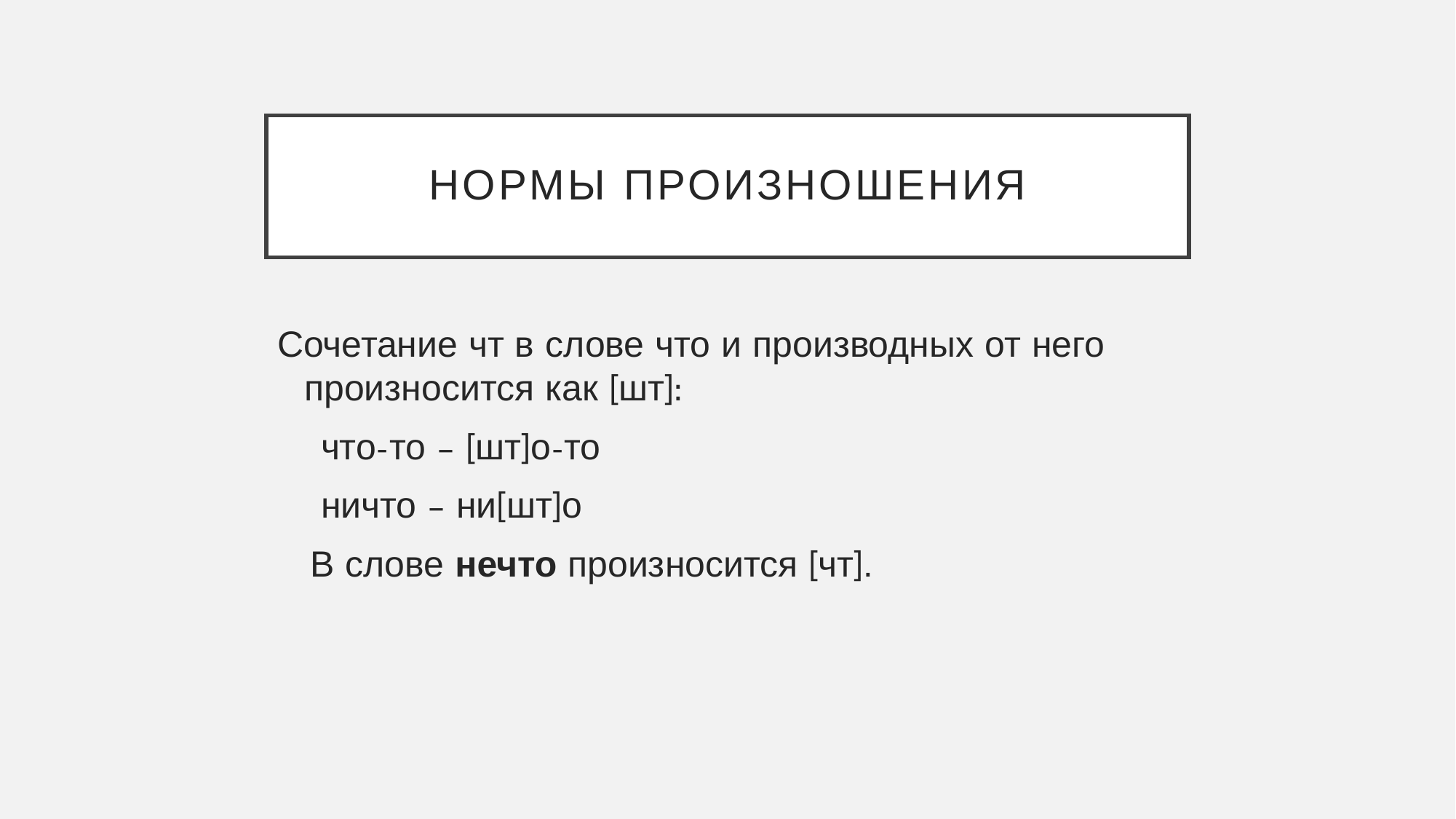

# Нормы произношения
Сочетание чт в слове что и производных от него произносится как [шт]:
    что-то – [шт]о-то
    ничто – ни[шт]о
   В слове нечто произносится [чт].